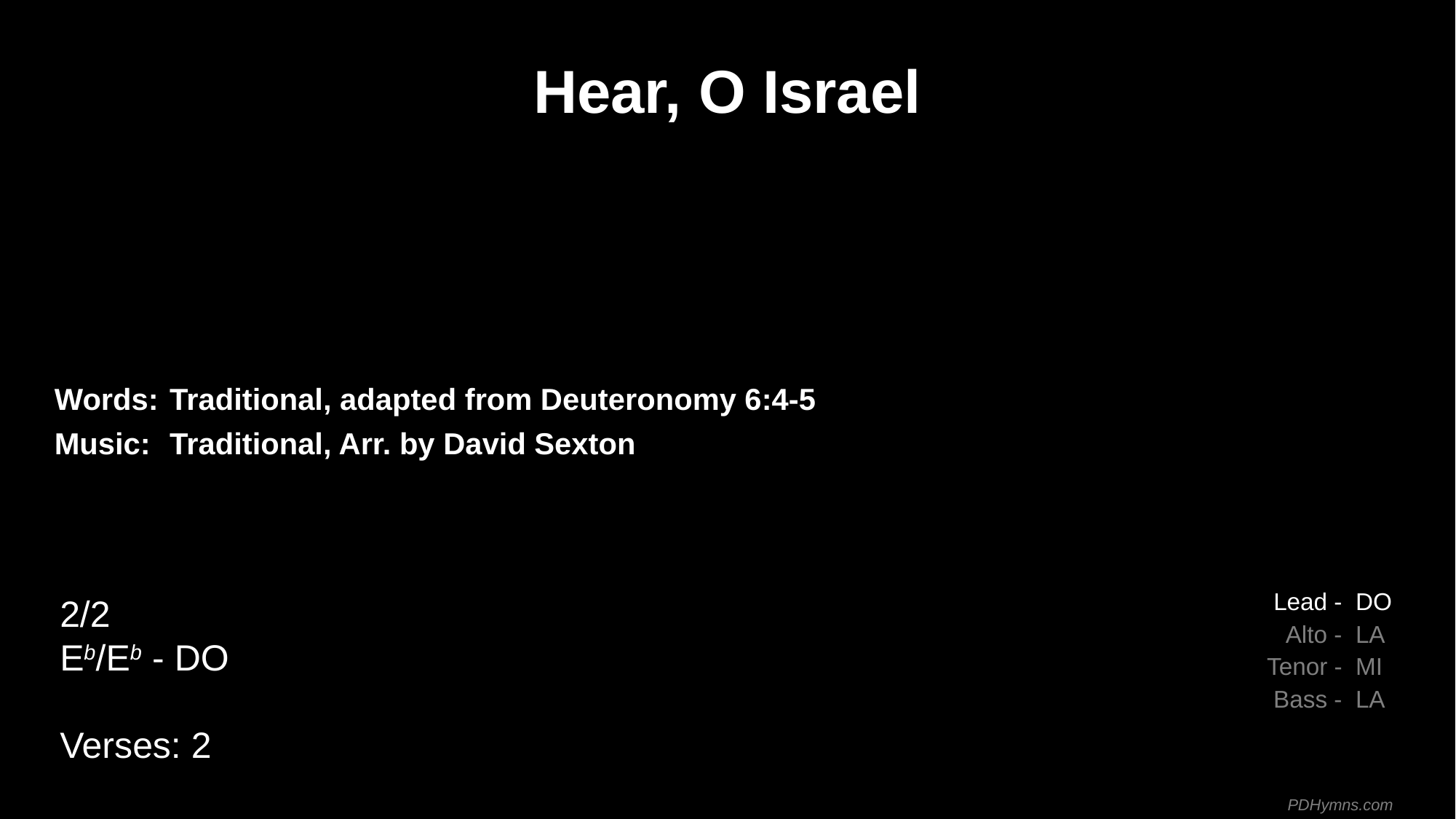

Hear, O Israel

| Words: | Traditional, adapted from Deuteronomy 6:4-5 |
| --- | --- |
| Music: | Traditional, Arr. by David Sexton |
|  |  |
|  |  |
2/2
Eb/Eb - DO

Verses: 2
| Lead - | DO |
| --- | --- |
| Alto - | LA |
| Tenor - | MI |
| Bass - | LA |
PDHymns.com